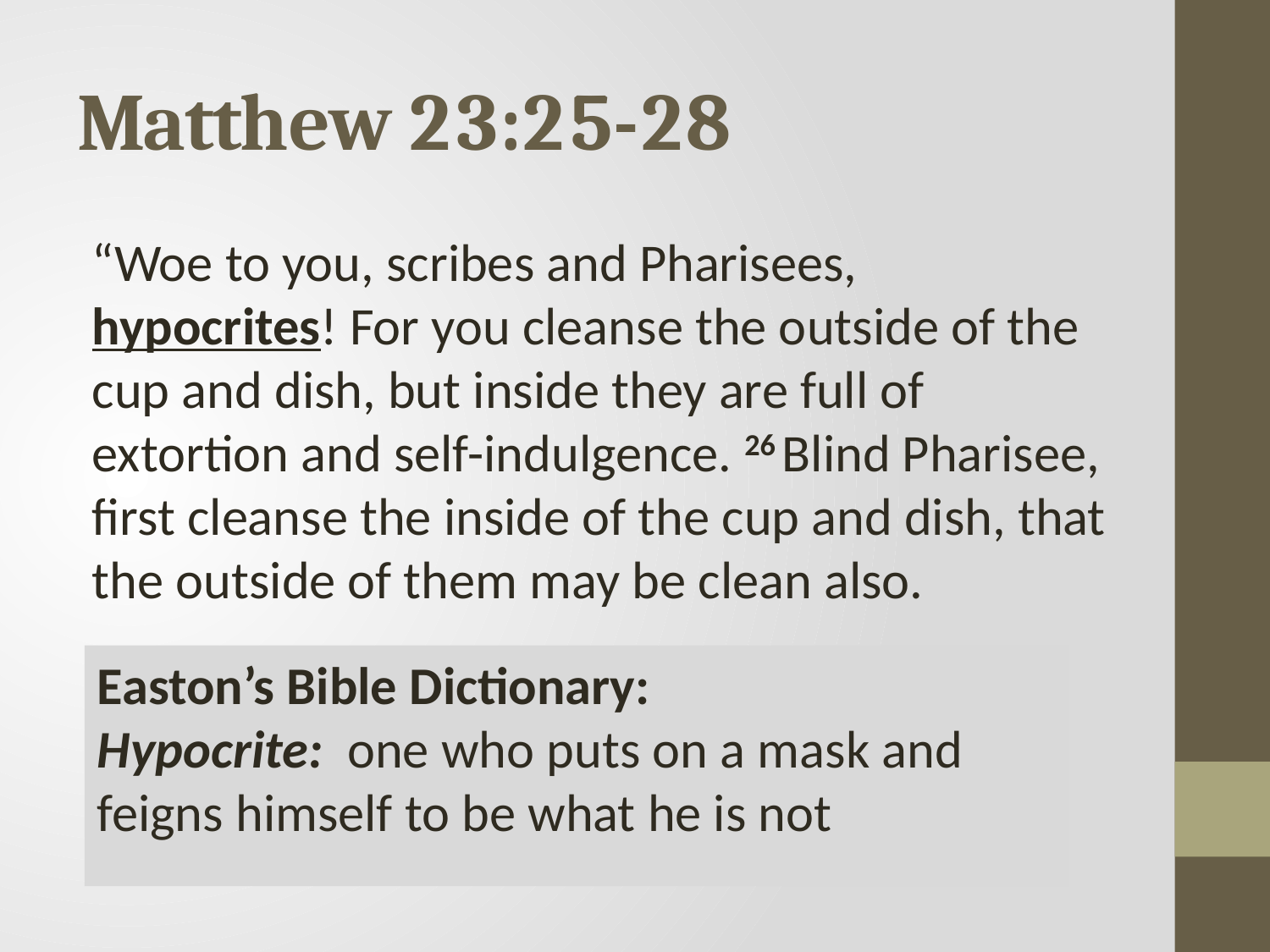

# Matthew 23:25-28
“Woe to you, scribes and Pharisees, hypocrites! For you cleanse the outside of the cup and dish, but inside they are full of extortion and self-indulgence. 26 Blind Pharisee, first cleanse the inside of the cup and dish, that the outside of them may be clean also.

Easton’s Bible Dictionary:
Hypocrite:  one who puts on a mask and feigns himself to be what he is not